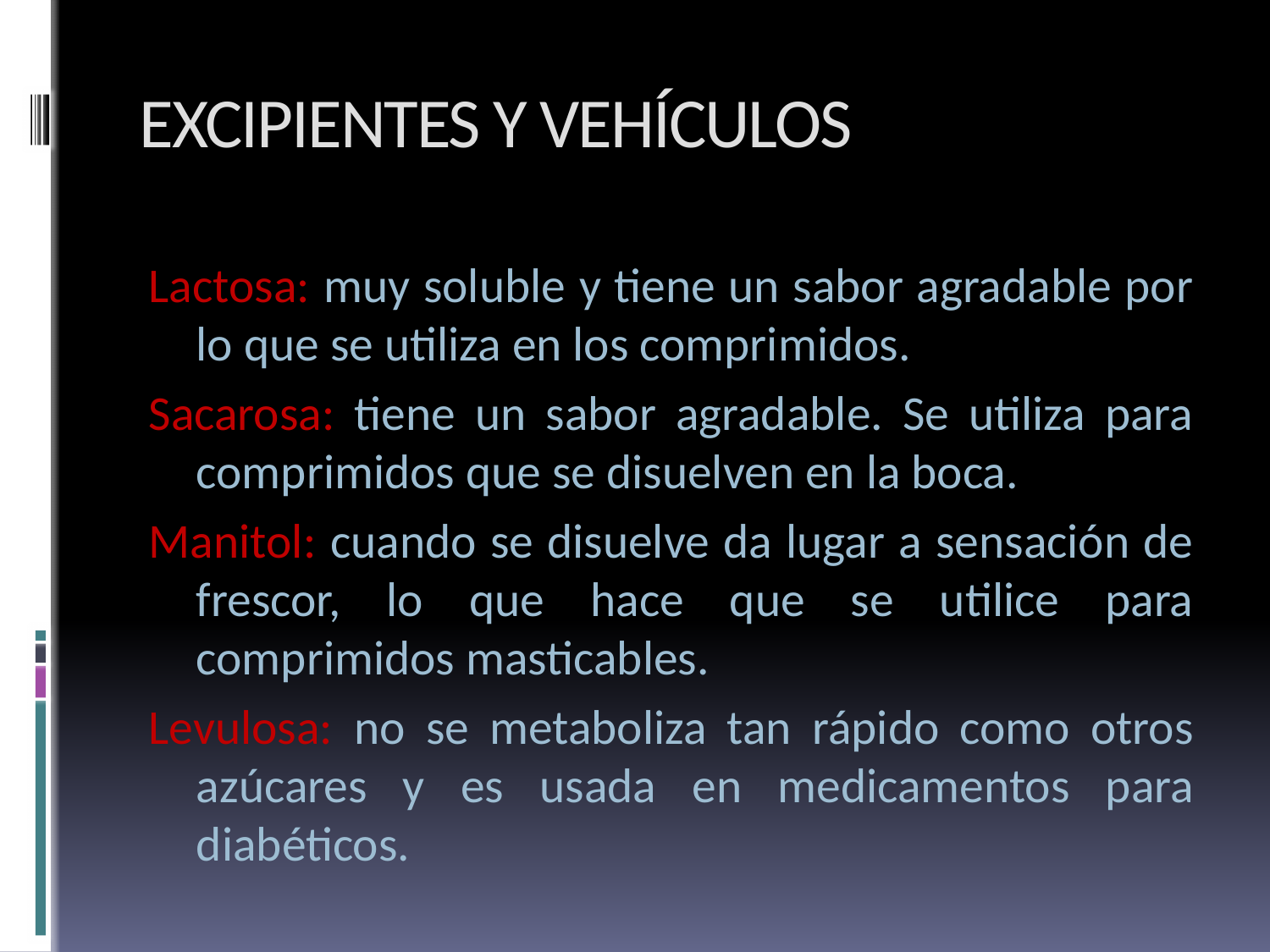

# EXCIPIENTES Y VEHÍCULOS
Lactosa: muy soluble y tiene un sabor agradable por lo que se utiliza en los comprimidos.
Sacarosa: tiene un sabor agradable. Se utiliza para comprimidos que se disuelven en la boca.
Manitol: cuando se disuelve da lugar a sensación de frescor, lo que hace que se utilice para comprimidos masticables.
Levulosa: no se metaboliza tan rápido como otros azúcares y es usada en medicamentos para diabéticos.